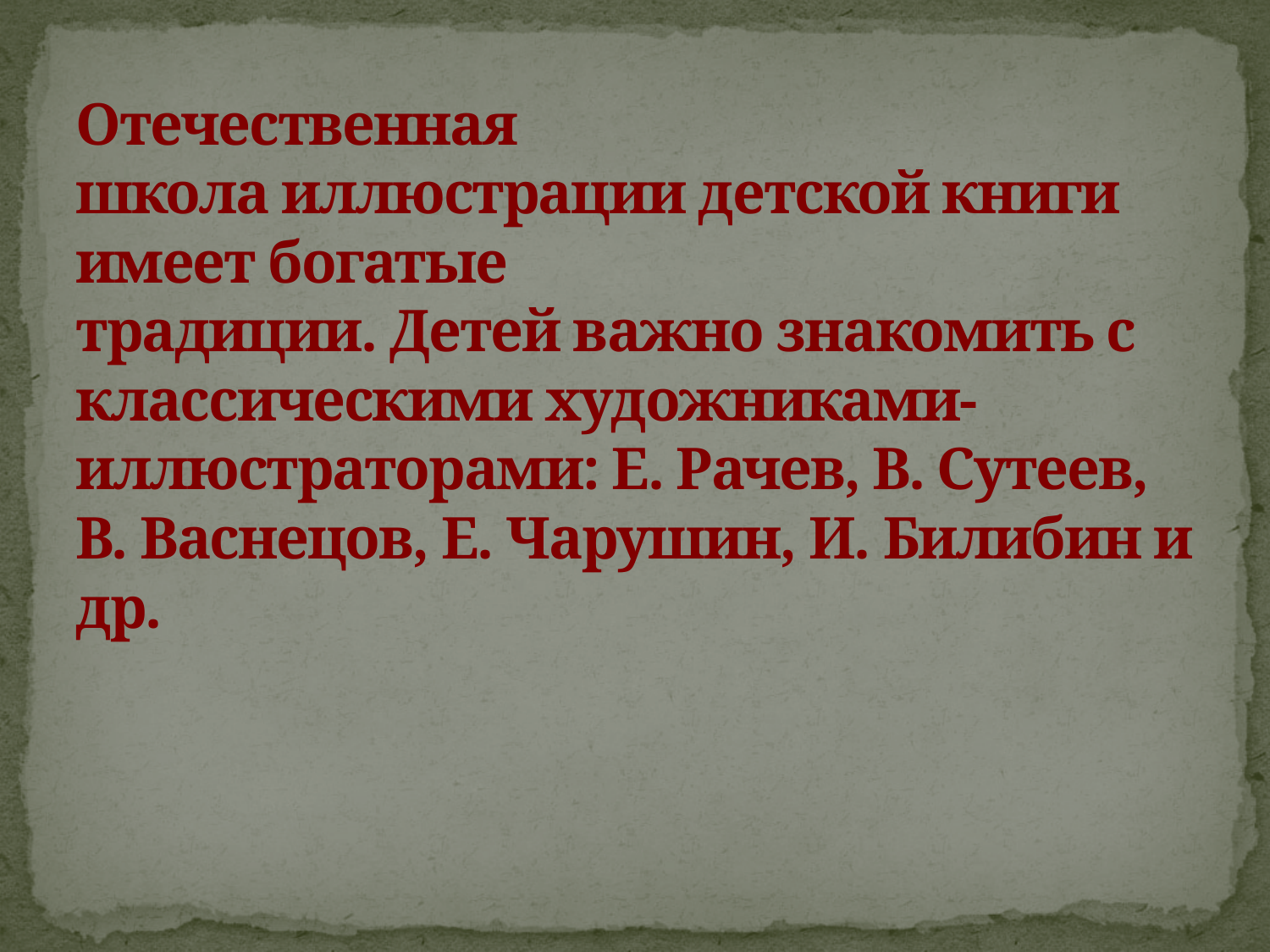

# Отечественная школа иллюстрации детской книги имеет богатые традиции. Детей важно знакомить с классическими художниками-иллюстраторами: Е. Рачев, В. Сутеев, В. Васнецов, Е. Чарушин, И. Билибин и др.